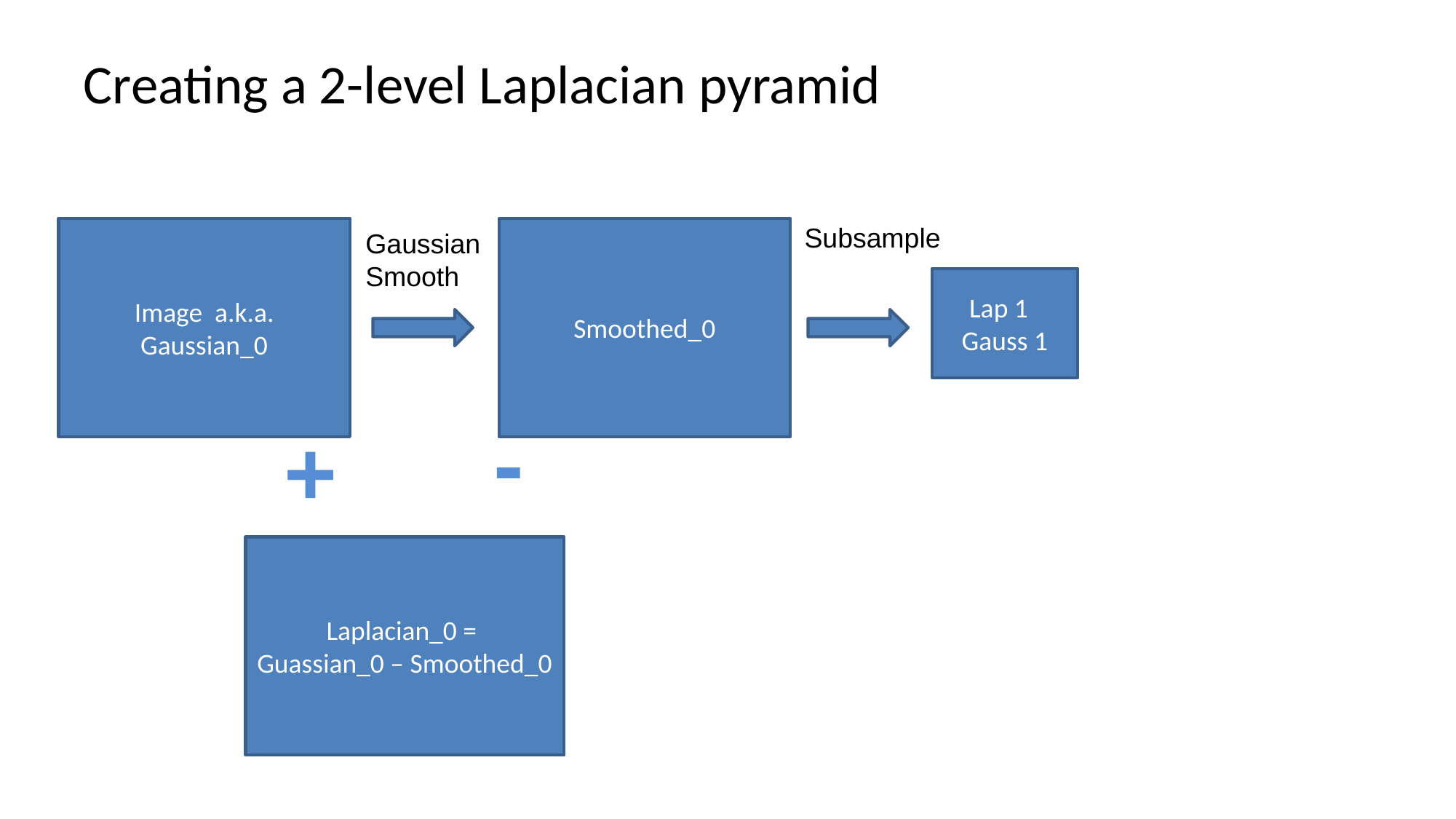

# Creating a 2-level Laplacian pyramid
Subsample
Image  a.k.a.
Gaussian_0
Smoothed_0
Gaussian Smooth
Lap 1
Gauss 1

-
+
Laplacian_0 =
Guassian_0 – Smoothed_0